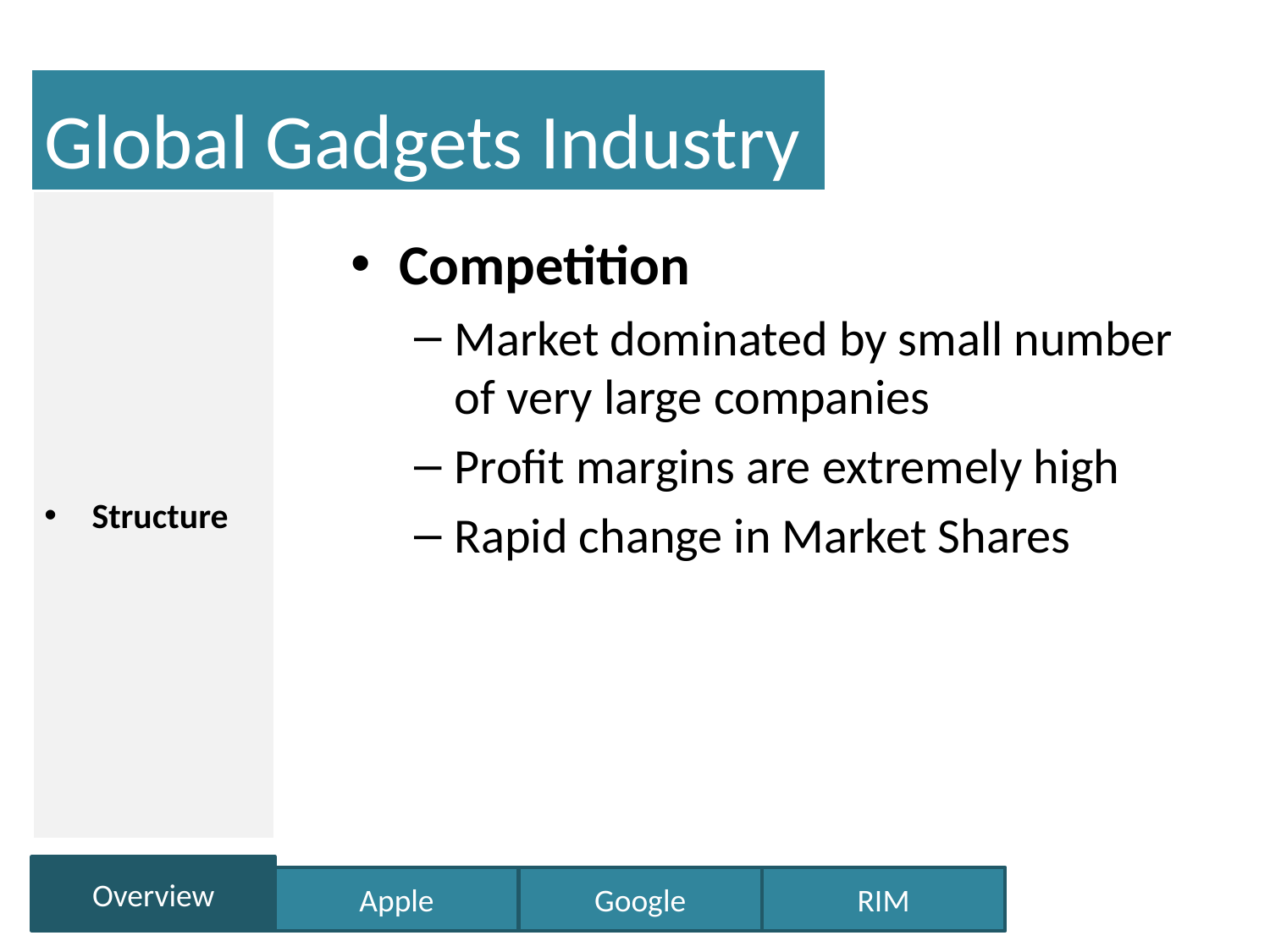

# Global Gadgets Industry
Structure
Competition
Market dominated by small number of very large companies
Profit margins are extremely high
Rapid change in Market Shares

Overview
Apple
Google
RIM